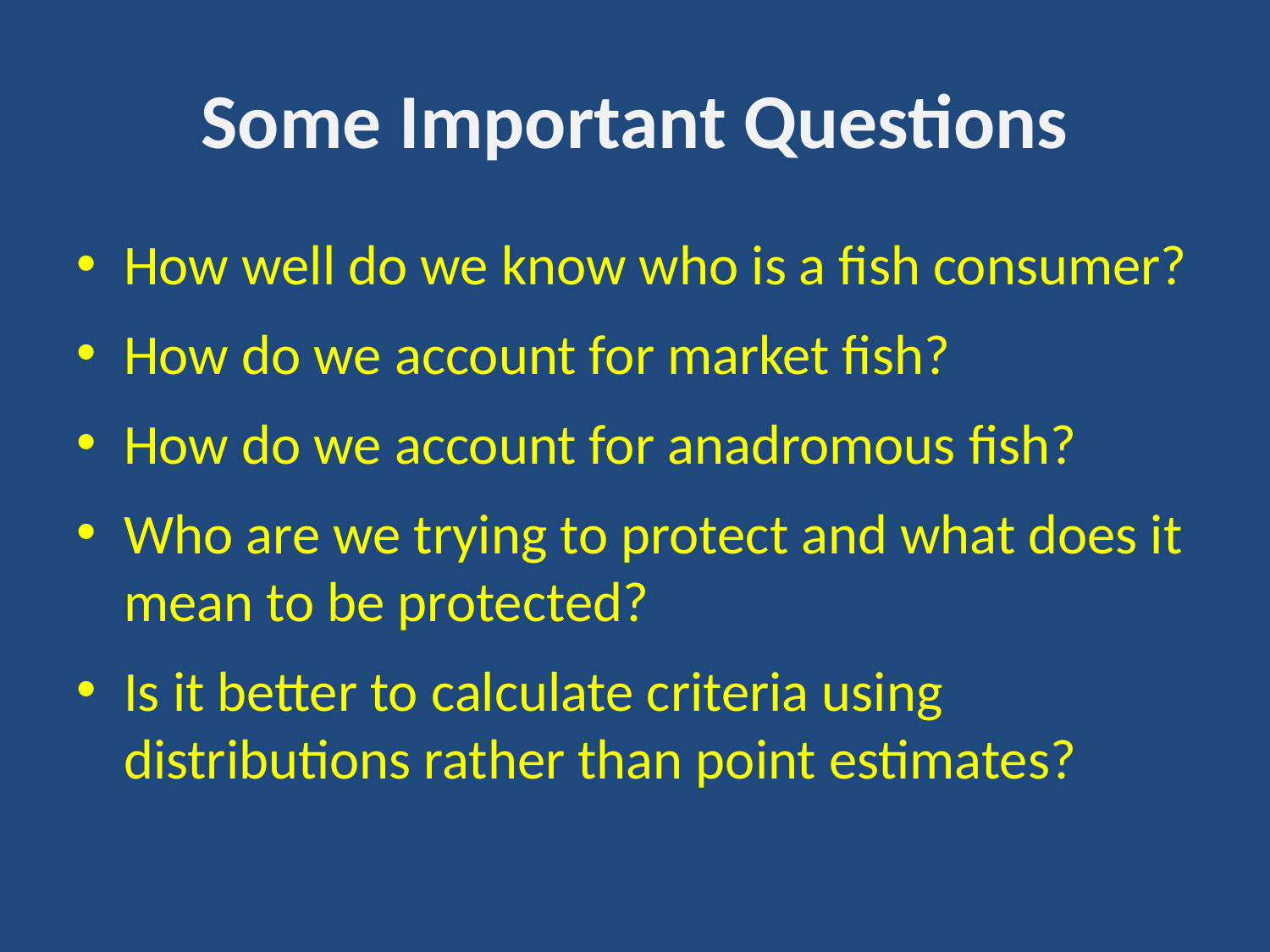

# Some Important Questions
How well do we know who is a fish consumer?
How do we account for market fish?
How do we account for anadromous fish?
Who are we trying to protect and what does it mean to be protected?
Is it better to calculate criteria using distributions rather than point estimates?